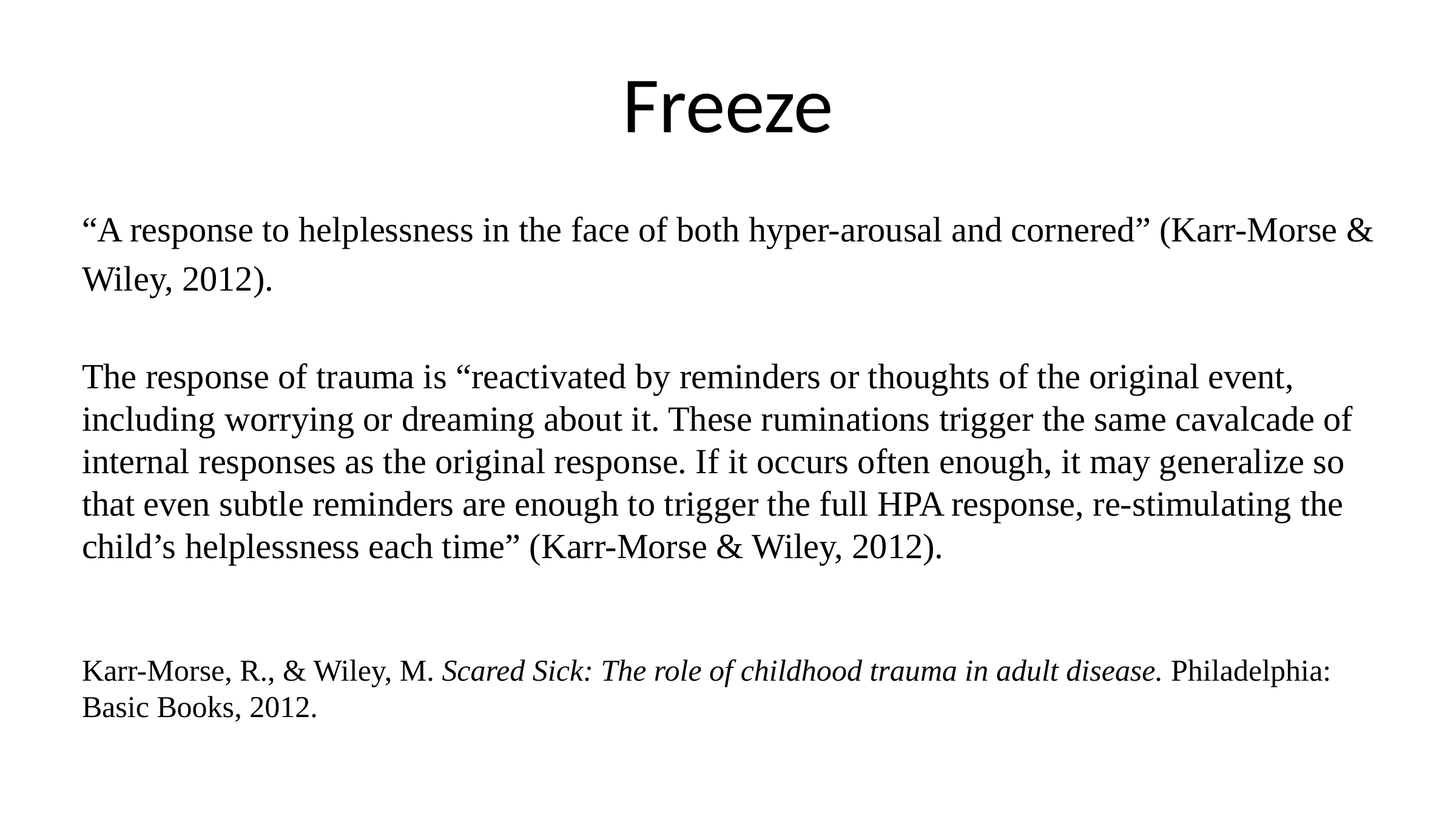

# Freeze
“A response to helplessness in the face of both hyper-arousal and cornered” (Karr-Morse & Wiley, 2012).

The response of trauma is “reactivated by reminders or thoughts of the original event, including worrying or dreaming about it. These ruminations trigger the same cavalcade of internal responses as the original response. If it occurs often enough, it may generalize so that even subtle reminders are enough to trigger the full HPA response, re-stimulating the child’s helplessness each time” (Karr-Morse & Wiley, 2012).

Karr-Morse, R., & Wiley, M. Scared Sick: The role of childhood trauma in adult disease. Philadelphia:   Basic Books, 2012.